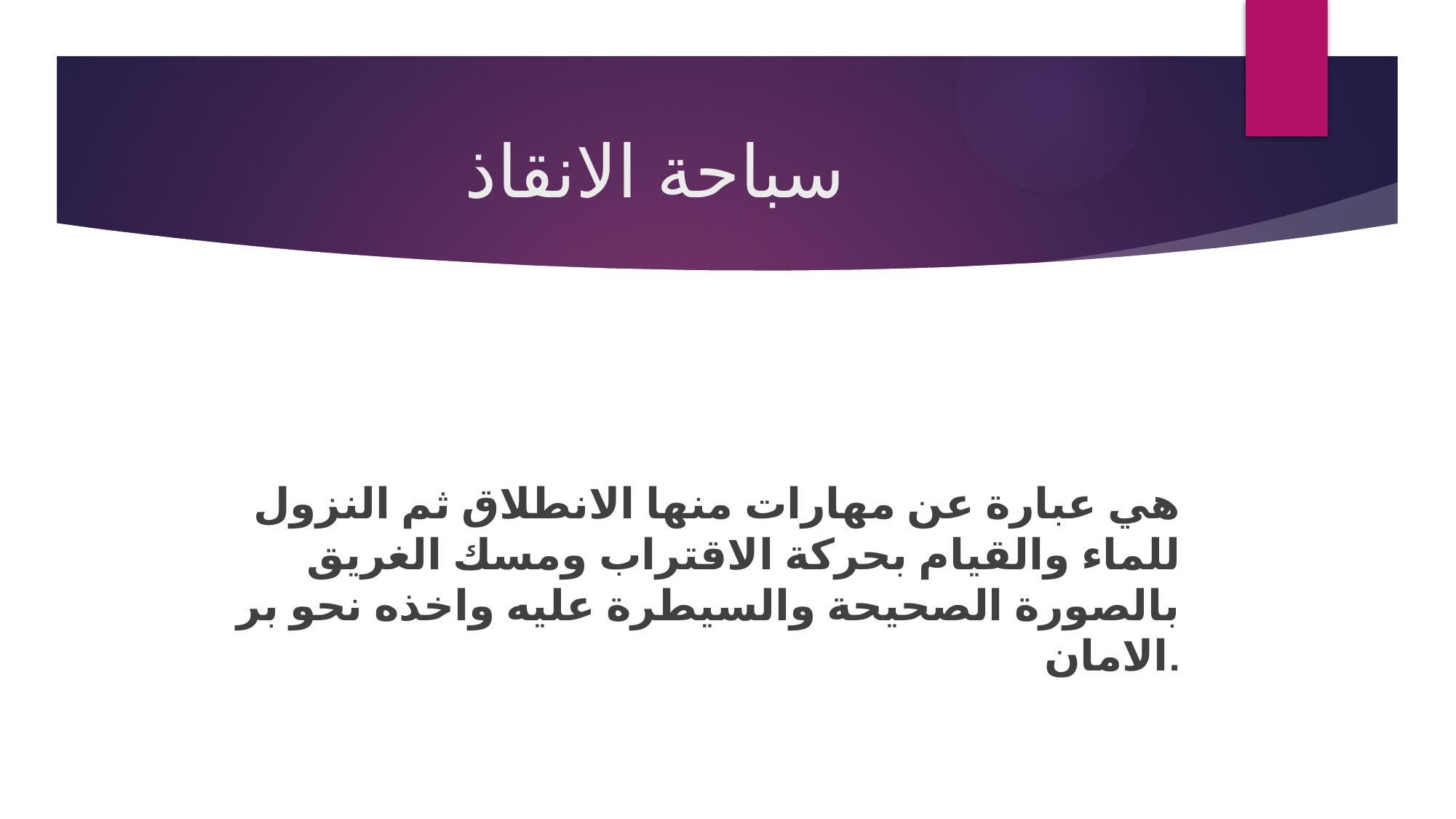

# سباحة الانقاذ
هي عبارة عن مهارات منها الانطلاق ثم النزول للماء والقيام بحركة الاقتراب ومسك الغريق بالصورة الصحيحة والسيطرة عليه واخذه نحو بر الامان.